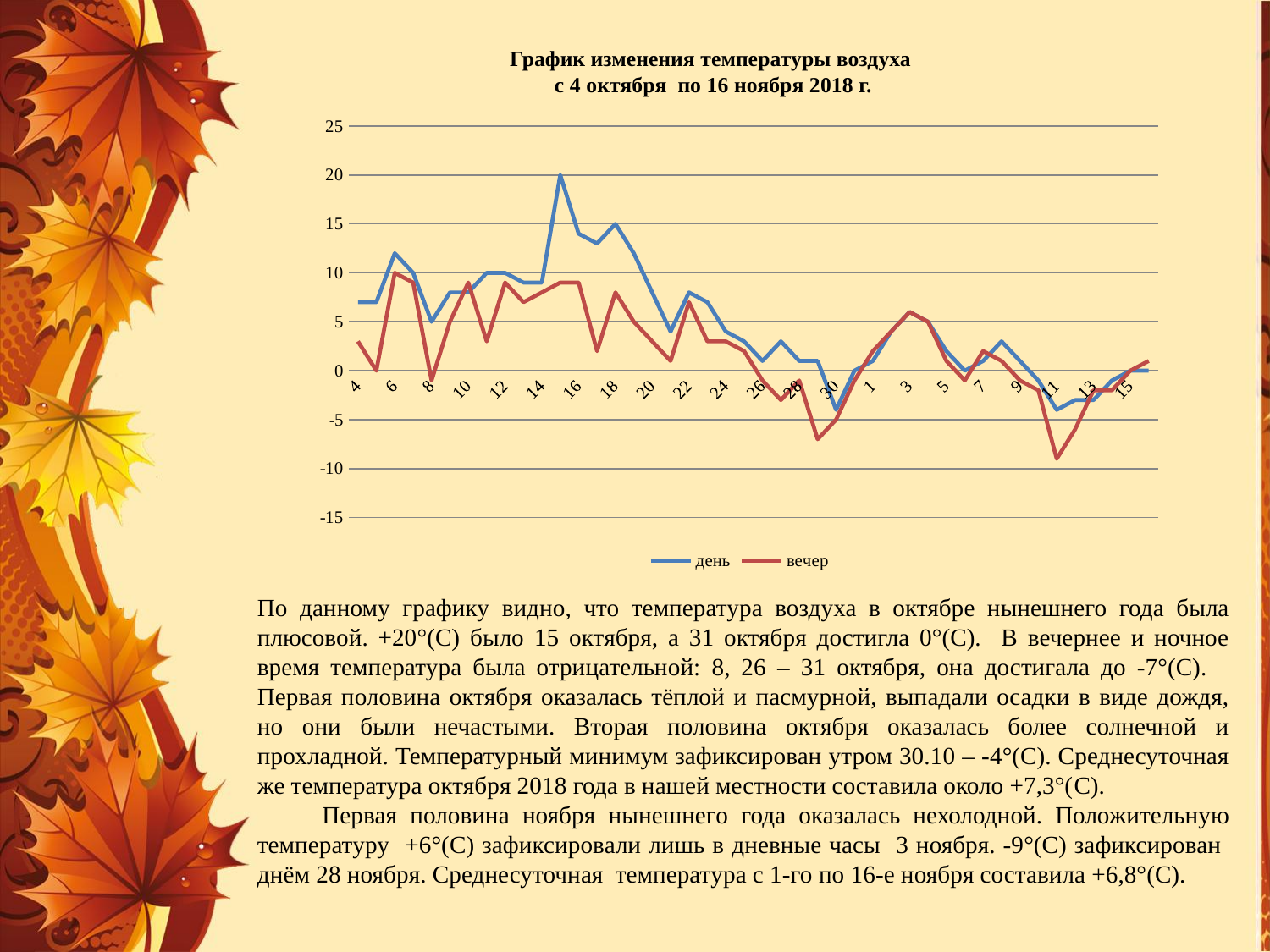

# График изменения температуры воздуха с 4 октября  по 16 ноября 2018 г.

### Chart

| Category | день | вечер | Столбец1 |
|---|---|---|---|
| 4 | 7.0 | 3.0 | None |
| 5 | 7.0 | 0.0 | None |
| 6 | 12.0 | 10.0 | None |
| 7 | 10.0 | 9.0 | None |
| 8 | 5.0 | -1.0 | None |
| 9 | 8.0 | 5.0 | None |
| 10 | 8.0 | 9.0 | None |
| 11 | 10.0 | 3.0 | None |
| 12 | 10.0 | 9.0 | None |
| 13 | 9.0 | 7.0 | None |
| 14 | 9.0 | 8.0 | None |
| 15 | 20.0 | 9.0 | None |
| 16 | 14.0 | 9.0 | None |
| 17 | 13.0 | 2.0 | None |
| 18 | 15.0 | 8.0 | None |
| 19 | 12.0 | 5.0 | None |
| 20 | 8.0 | 3.0 | None |
| 21 | 4.0 | 1.0 | None |
| 22 | 8.0 | 7.0 | None |
| 23 | 7.0 | 3.0 | None |
| 24 | 4.0 | 3.0 | None |
| 25 | 3.0 | 2.0 | None |
| 26 | 1.0 | -1.0 | None |
| 27 | 3.0 | -3.0 | None |
| 28 | 1.0 | -1.0 | None |
| 29 | 1.0 | -7.0 | None |
| 30 | -4.0 | -5.0 | None |
| 31 | 0.0 | -1.0 | None |
| 1 | 1.0 | 2.0 | None |
| 2 | 4.0 | 4.0 | None |
| 3 | 6.0 | 6.0 | None |
| 4 | 5.0 | 5.0 | None |
| 5 | 2.0 | 1.0 | None |
| 6 | 0.0 | -1.0 | None |
| 7 | 1.0 | 2.0 | None |
| 8 | 3.0 | 1.0 | None |
| 9 | 1.0 | -1.0 | None |
| 10 | -1.0 | -2.0 | None |
| 11 | -4.0 | -9.0 | None |
| 12 | -3.0 | -6.0 | None |
| 13 | -3.0 | -2.0 | None |
| 14 | -1.0 | -2.0 | None |
| 15 | 0.0 | 0.0 | None |
| 16 | 0.0 | 1.0 | None |
По данному графику видно, что температура воздуха в октябре нынешнего года была плюсовой. +20°(С) было 15 октября, а 31 октября достигла 0°(С).  В вечернее и ночное время температура была отрицательной: 8, 26 – 31 октября, она достигала до -7°(С).   Первая половина октября оказалась тёплой и пасмурной, выпадали осадки в виде дождя, но они были нечастыми. Вторая половина октября оказалась более солнечной и прохладной. Температурный минимум зафиксирован утром 30.10 – -4°(С). Среднесуточная же температура октября 2018 года в нашей местности составила около +7,3°(C).
     Первая половина ноября нынешнего года оказалась нехолодной. Положительную температуру  +6°(С) зафиксировали лишь в дневные часы  3 ноября. -9°(С) зафиксирован  днём 28 ноября. Среднесуточная  температура с 1-го по 16-е ноября составила +6,8°(С).